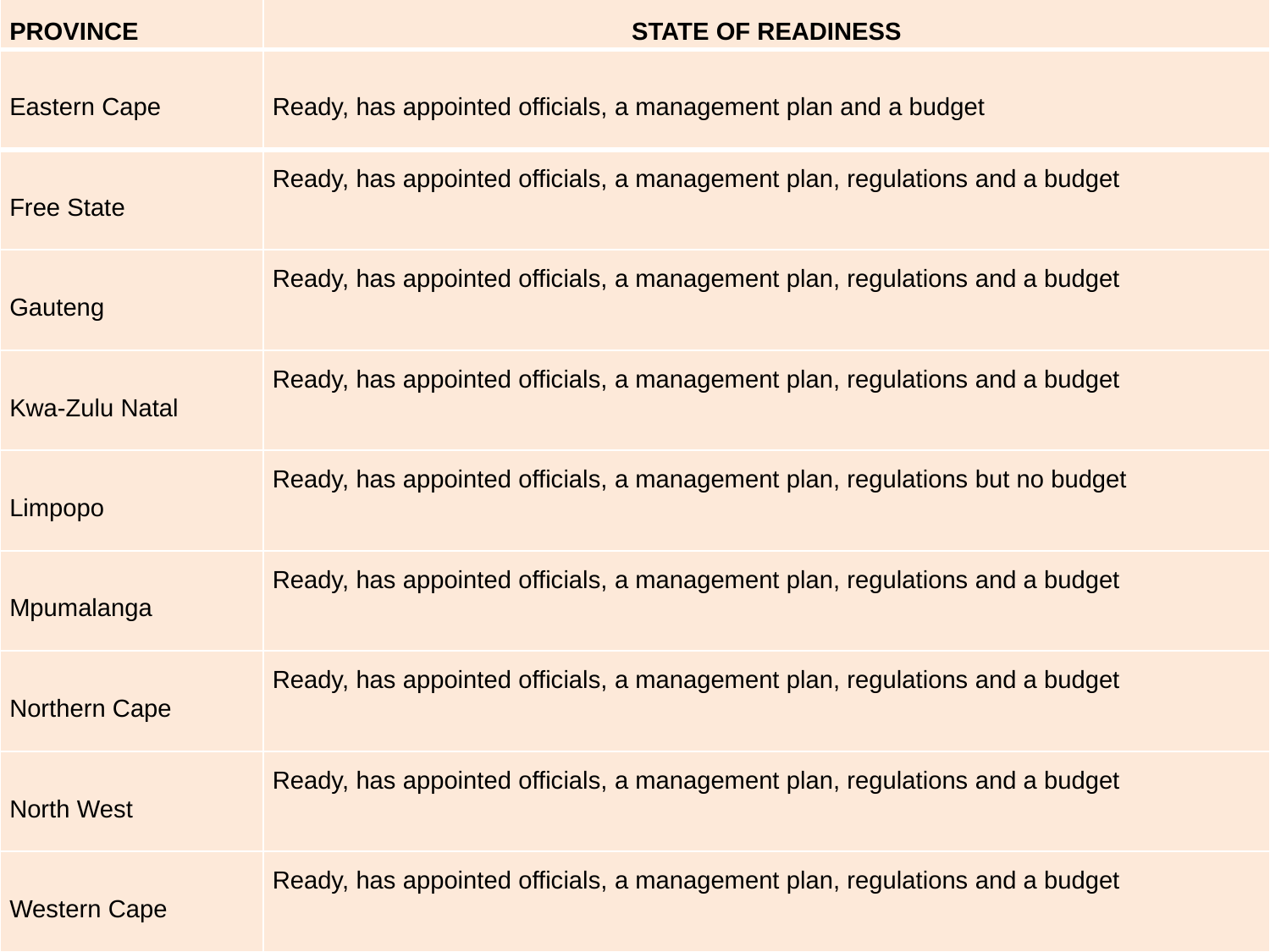

#
| PROVINCE | STATE OF READINESS |
| --- | --- |
| Eastern Cape | Ready, has appointed officials, a management plan and a budget |
| Free State | Ready, has appointed officials, a management plan, regulations and a budget |
| Gauteng | Ready, has appointed officials, a management plan, regulations and a budget |
| Kwa-Zulu Natal | Ready, has appointed officials, a management plan, regulations and a budget |
| Limpopo | Ready, has appointed officials, a management plan, regulations but no budget |
| Mpumalanga | Ready, has appointed officials, a management plan, regulations and a budget |
| Northern Cape | Ready, has appointed officials, a management plan, regulations and a budget |
| North West | Ready, has appointed officials, a management plan, regulations and a budget |
| Western Cape | Ready, has appointed officials, a management plan, regulations and a budget |